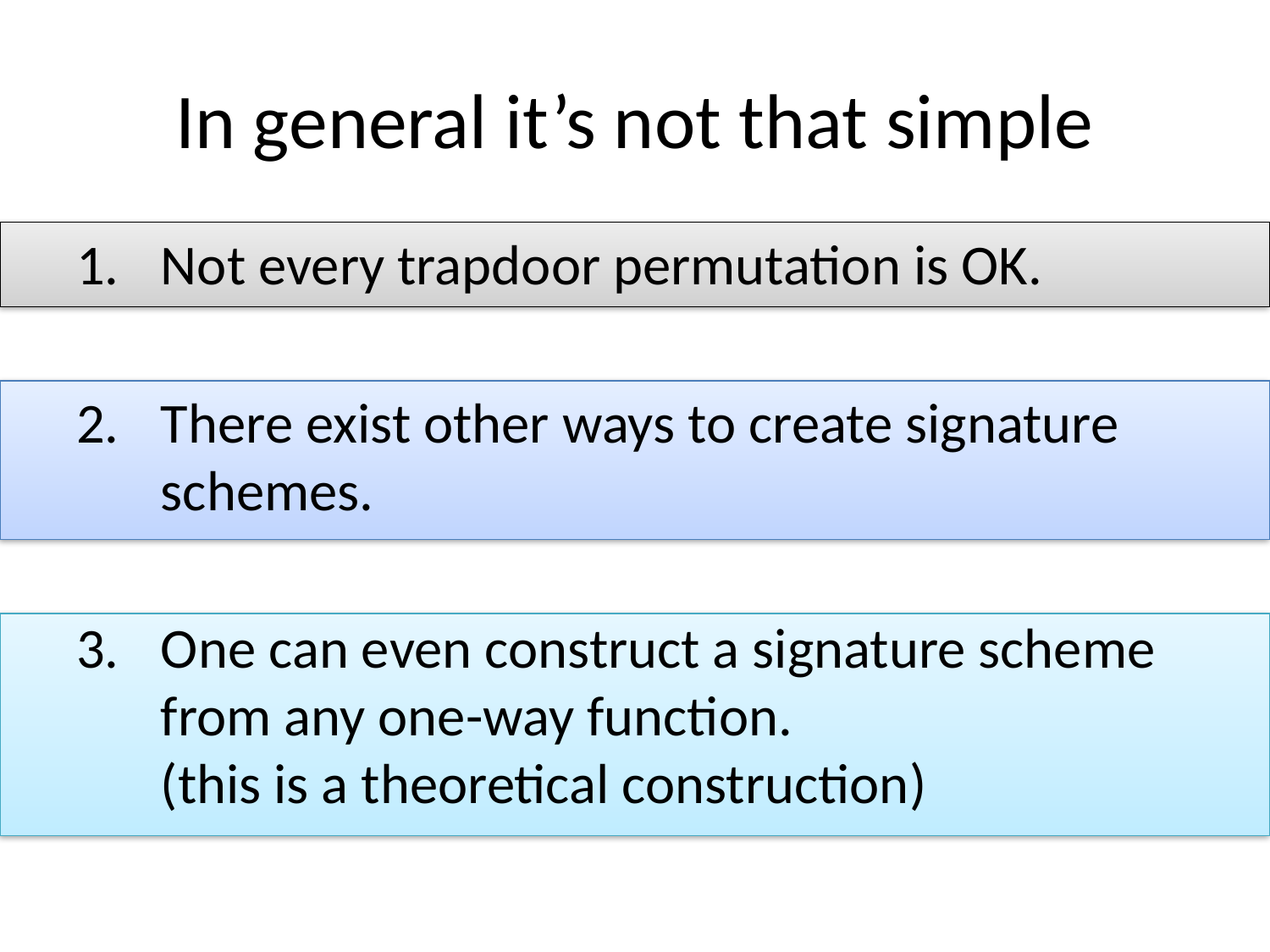

# In general it’s not that simple

Not every trapdoor permutation is OK.

There exist other ways to create signature schemes.

One can even construct a signature scheme from any one-way function.
(this is a theoretical construction)